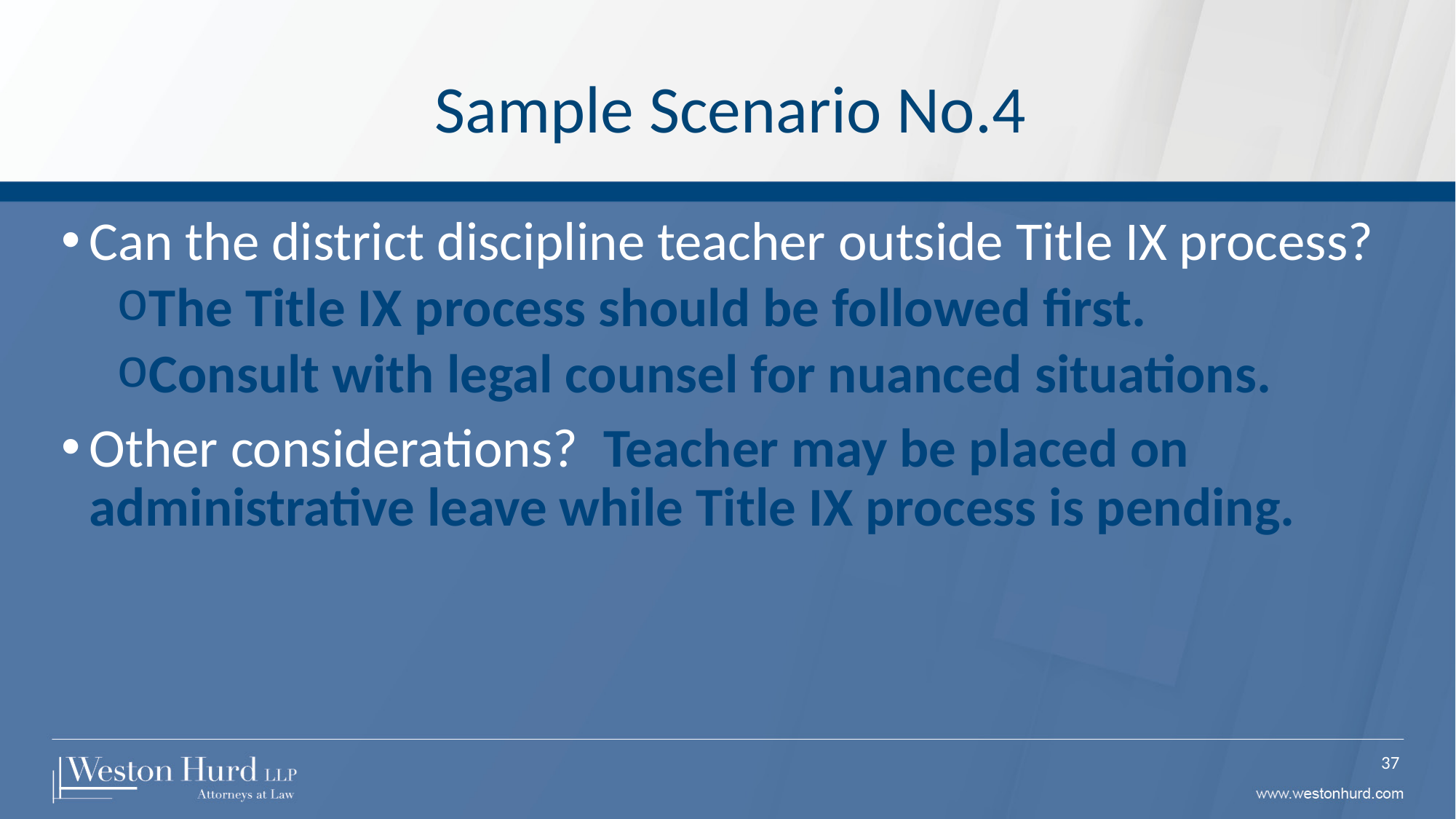

# Sample Scenario No.4
Can the district discipline teacher outside Title IX process?
The Title IX process should be followed first.
Consult with legal counsel for nuanced situations.
Other considerations?  Teacher may be placed on administrative leave while Title IX process is pending.
37